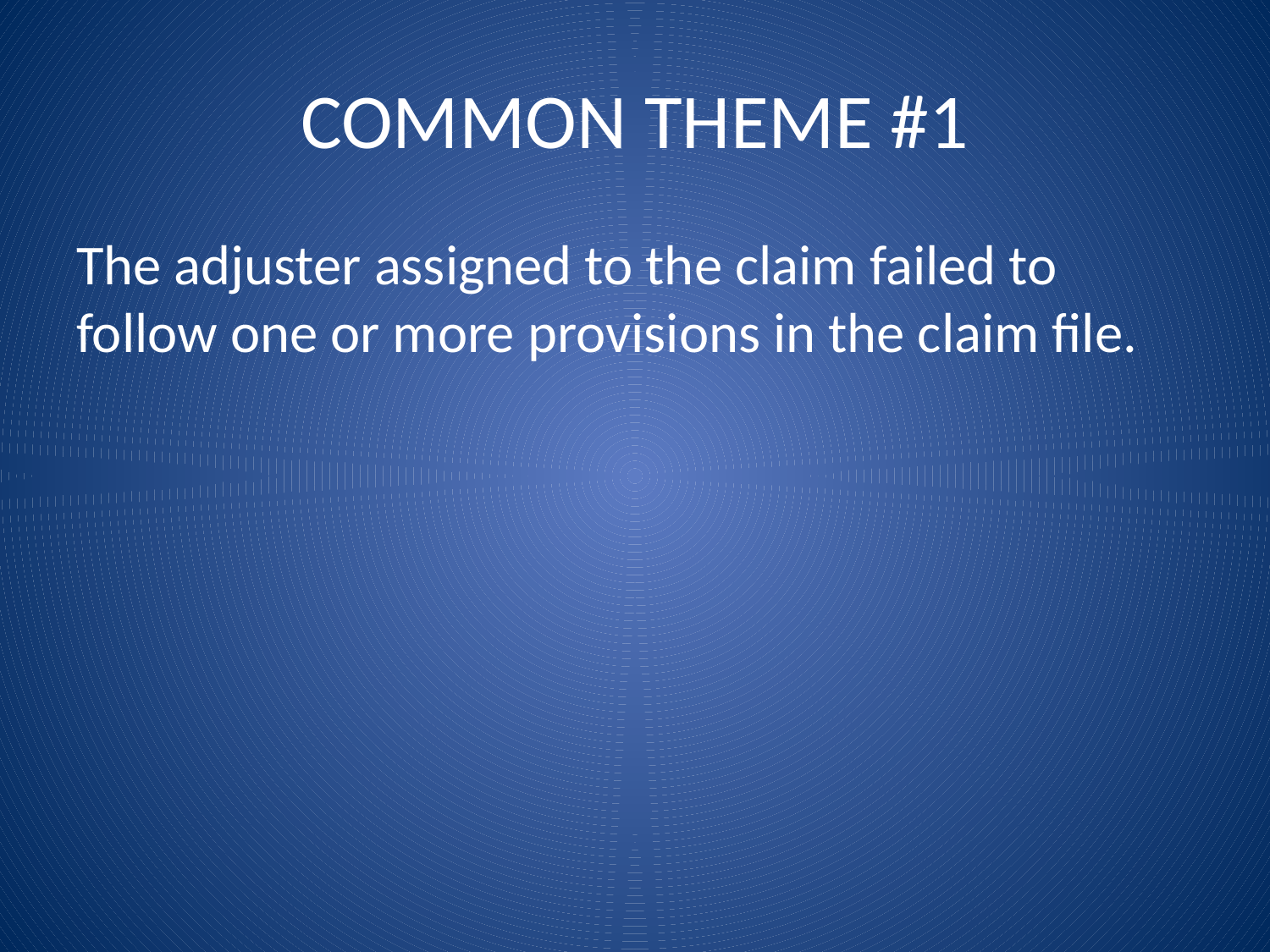

# COMMON THEME #1
The adjuster assigned to the claim failed to follow one or more provisions in the claim file.